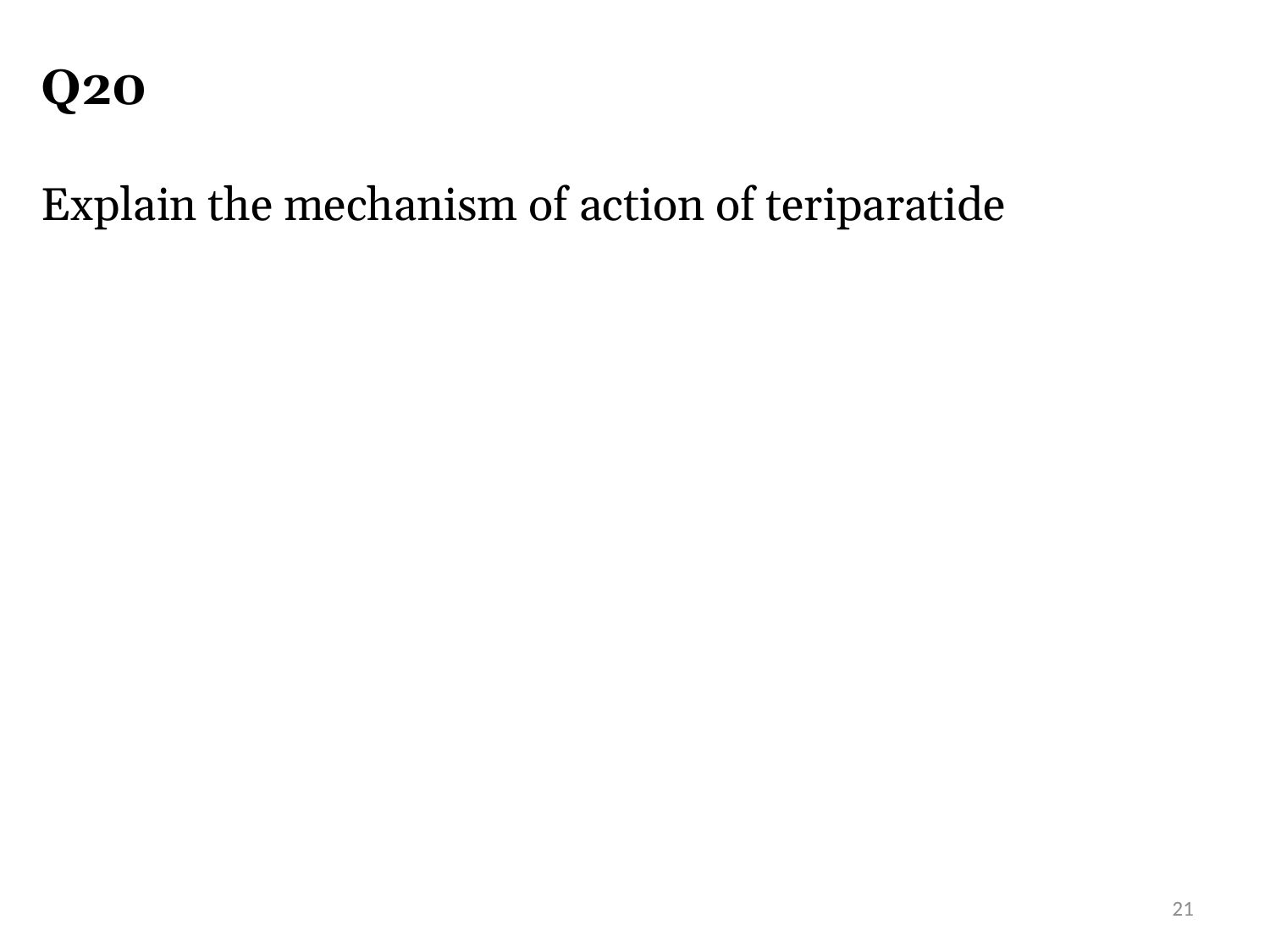

# Q20
Explain the mechanism of action of teriparatide
21